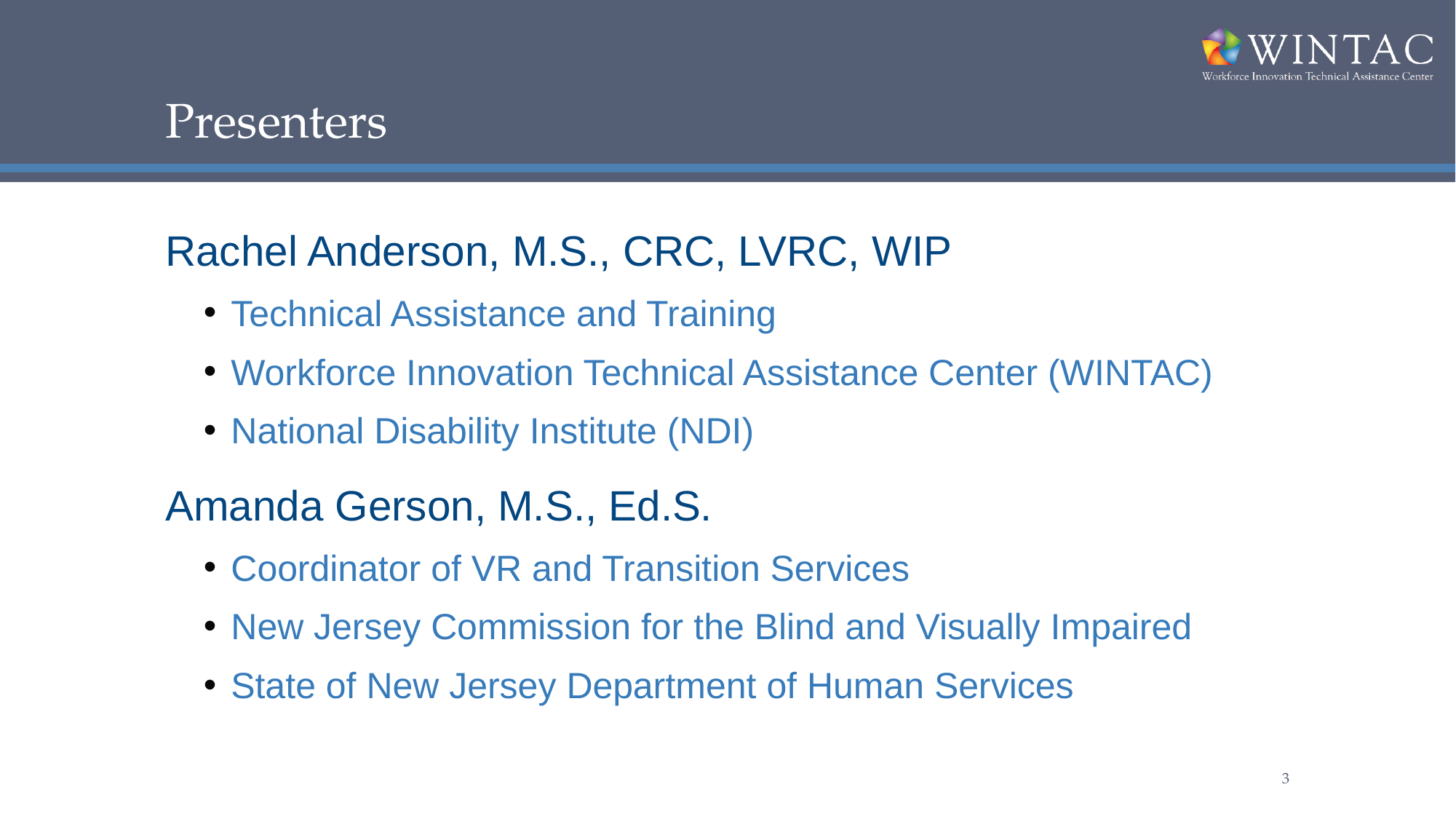

# Presenters
Rachel Anderson, M.S., CRC, LVRC, WIP
Technical Assistance and Training
Workforce Innovation Technical Assistance Center (WINTAC)
National Disability Institute (NDI)
Amanda Gerson, M.S., Ed.S.
Coordinator of VR and Transition Services
New Jersey Commission for the Blind and Visually Impaired
State of New Jersey Department of Human Services
3